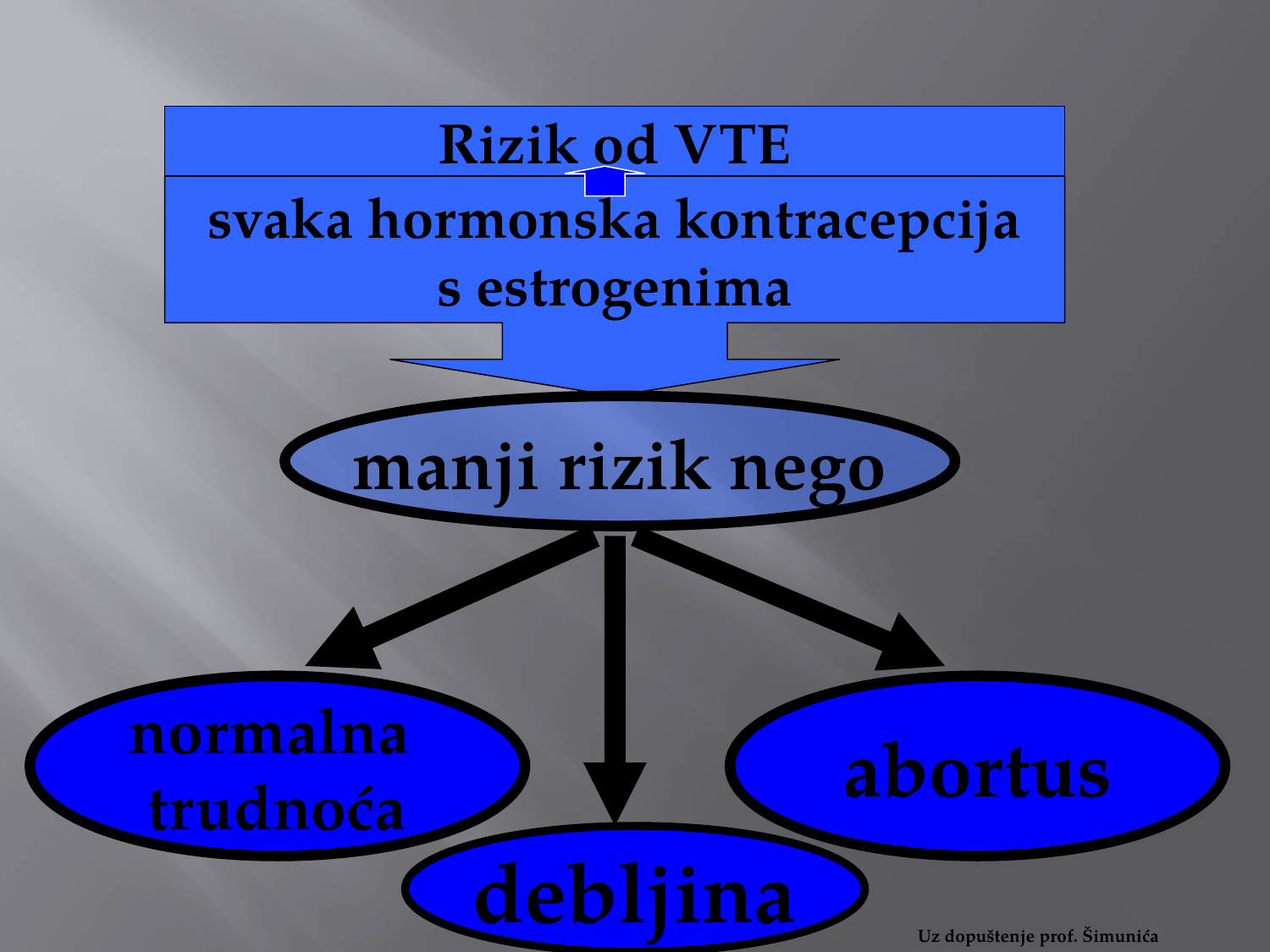

Rizik od VTE

svaka hormonska kontracepcija
s estrogenima
manji rizik nego

normalna
trudnoća
abortus
debljina
Uz dopuštenje prof. Šimunića